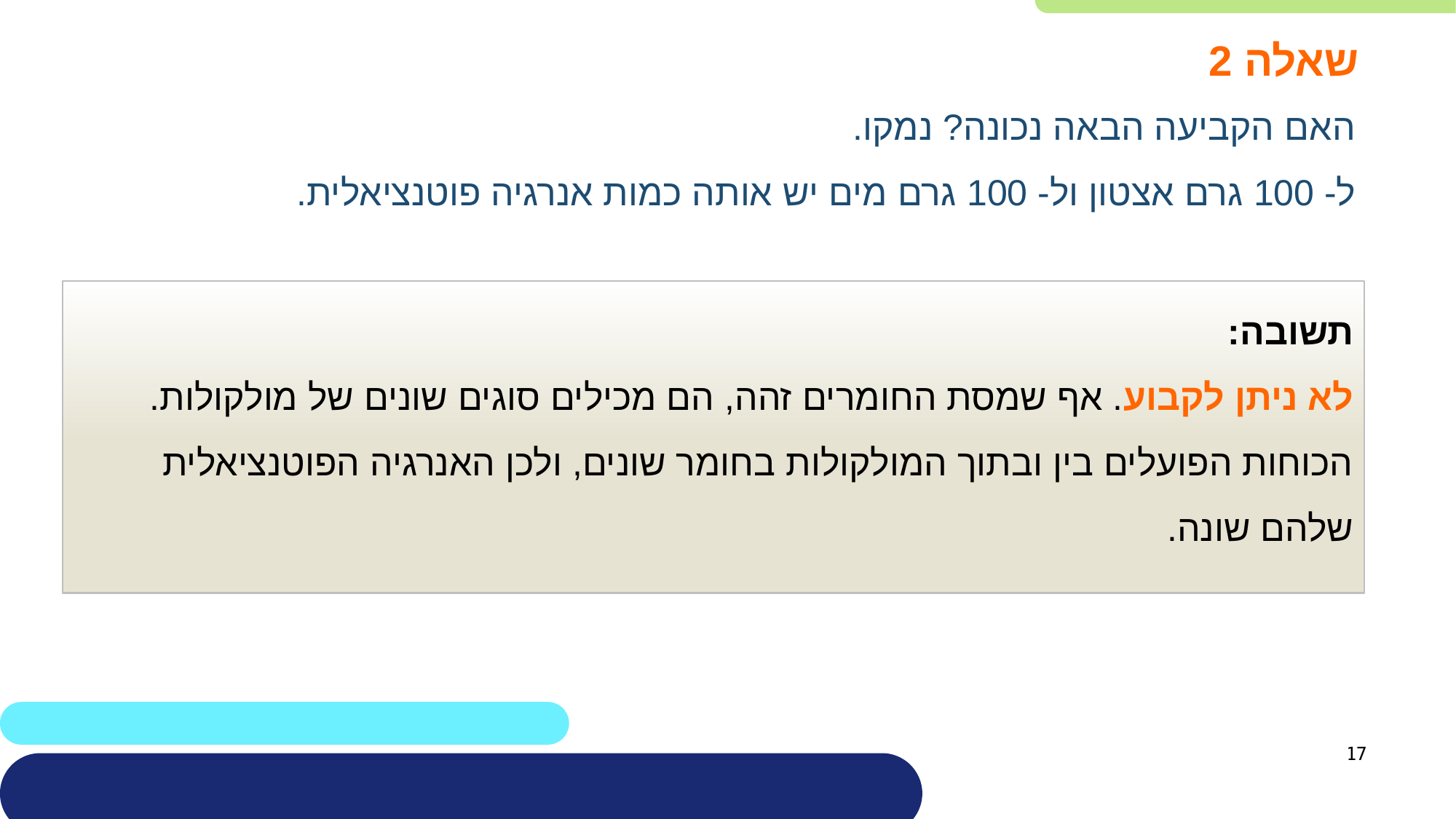

# שאלה 2
האם הקביעה הבאה נכונה? נמקו.
ל- 100 גרם אצטון ול- 100 גרם מים יש אותה כמות אנרגיה פוטנציאלית.
תשובה:
לא ניתן לקבוע. אף שמסת החומרים זהה, הם מכילים סוגים שונים של מולקולות.
הכוחות הפועלים בין ובתוך המולקולות בחומר שונים, ולכן האנרגיה הפוטנציאלית שלהם שונה.

17